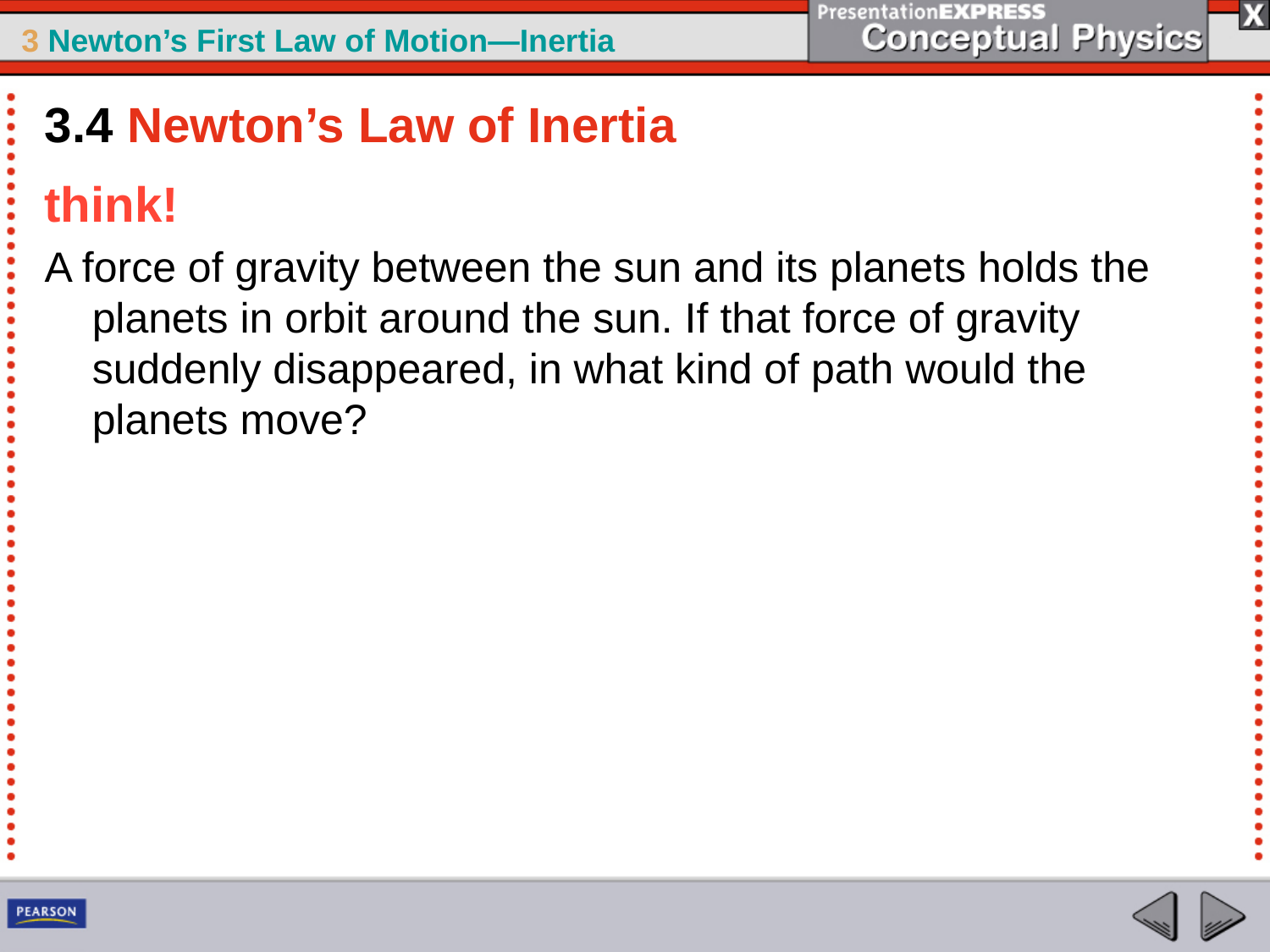

3.4 Newton’s Law of Inertia
think!
A force of gravity between the sun and its planets holds the planets in orbit around the sun. If that force of gravity suddenly disappeared, in what kind of path would the planets move?